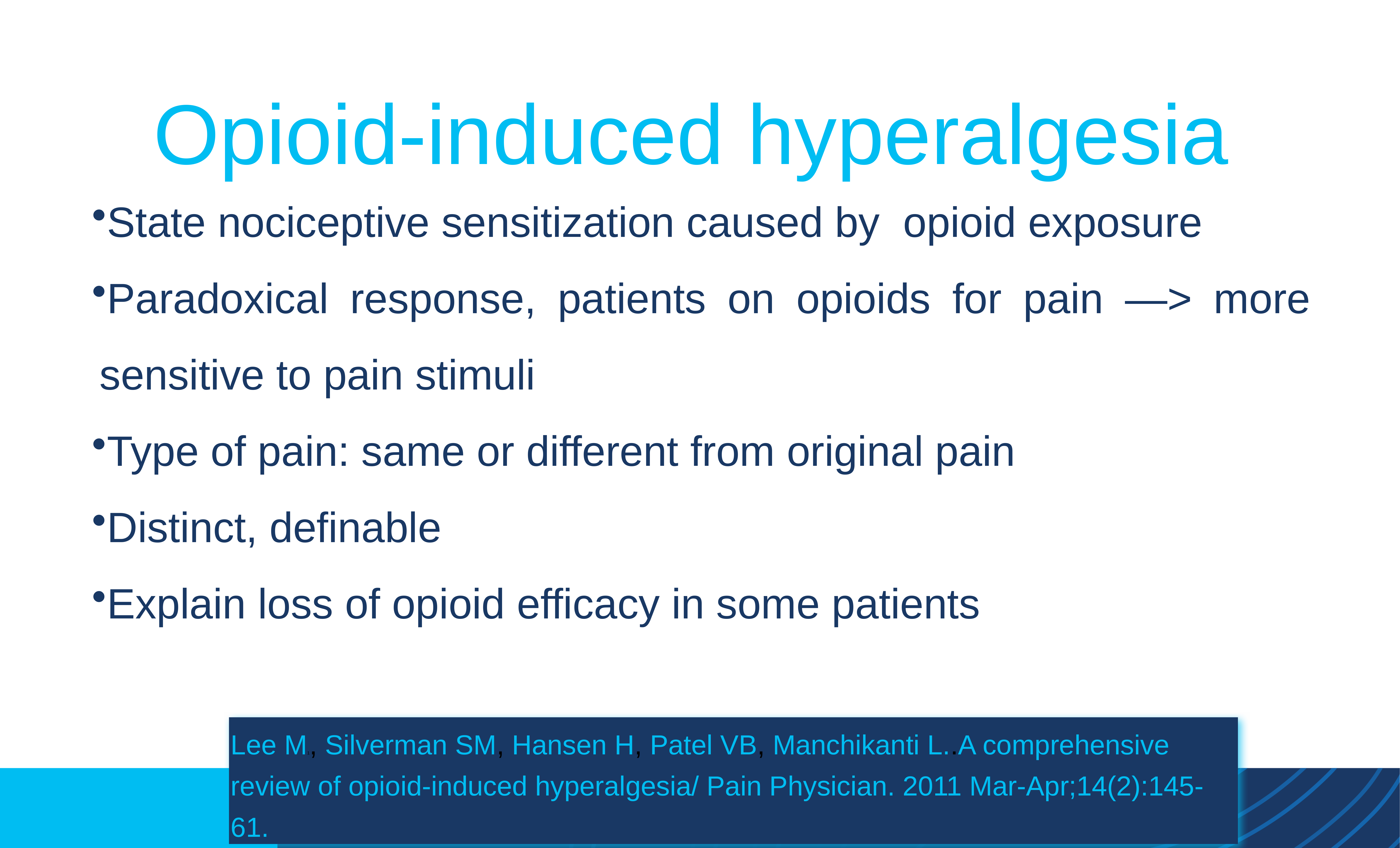

Opioid-induced hyperalgesia
State nociceptive sensitization caused by  opioid exposure
Paradoxical response, patients on opioids for pain —> more sensitive to pain stimuli
Type of pain: same or different from original pain
Distinct, definable
Explain loss of opioid efficacy in some patients
Lee M1, Silverman SM, Hansen H, Patel VB, Manchikanti L..A comprehensive review of opioid-induced hyperalgesia/ Pain Physician. 2011 Mar-Apr;14(2):145-61.